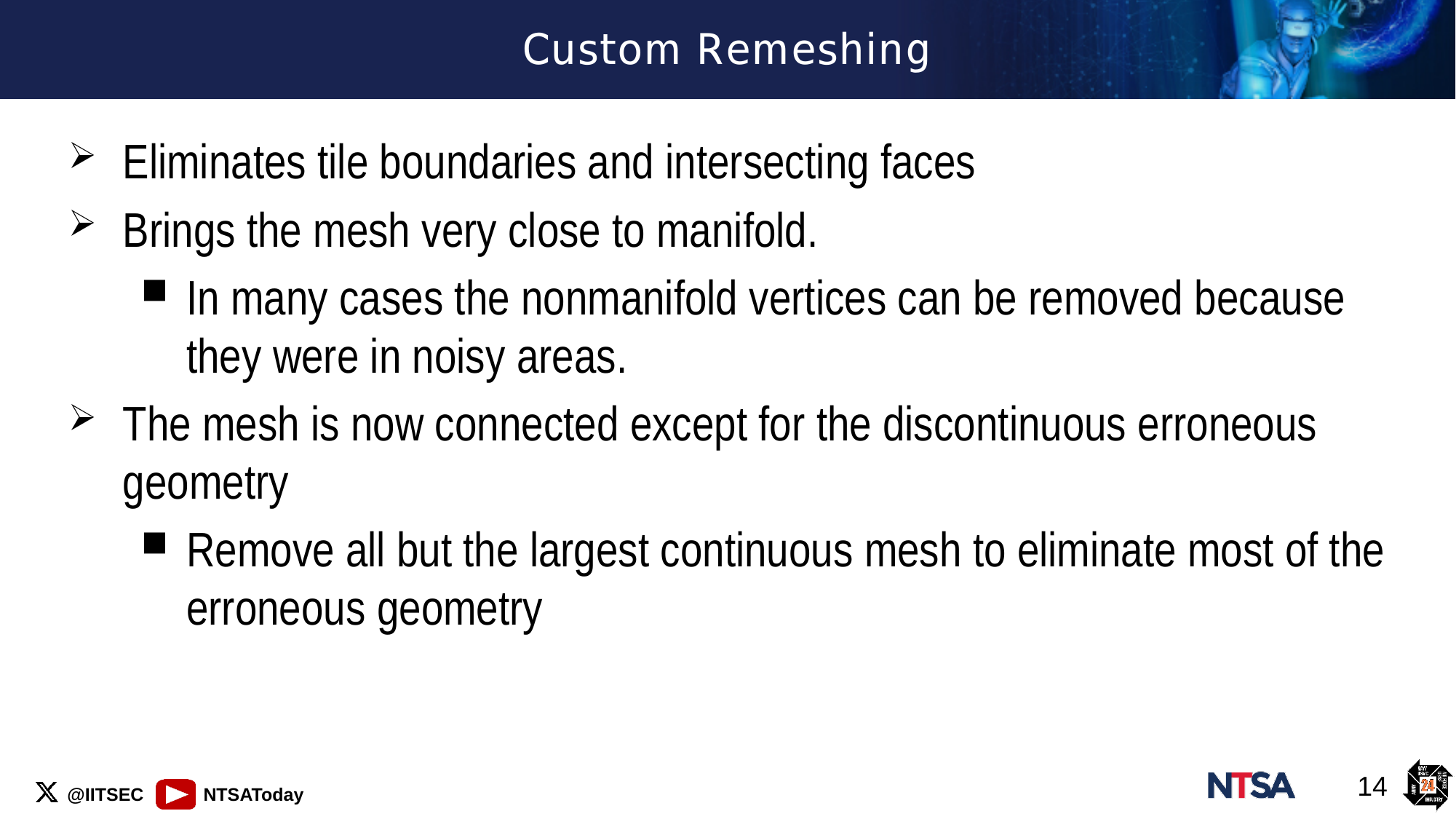

# Custom Remeshing
Eliminates tile boundaries and intersecting faces
Brings the mesh very close to manifold.
In many cases the nonmanifold vertices can be removed because they were in noisy areas.
The mesh is now connected except for the discontinuous erroneous geometry
Remove all but the largest continuous mesh to eliminate most of the erroneous geometry

14